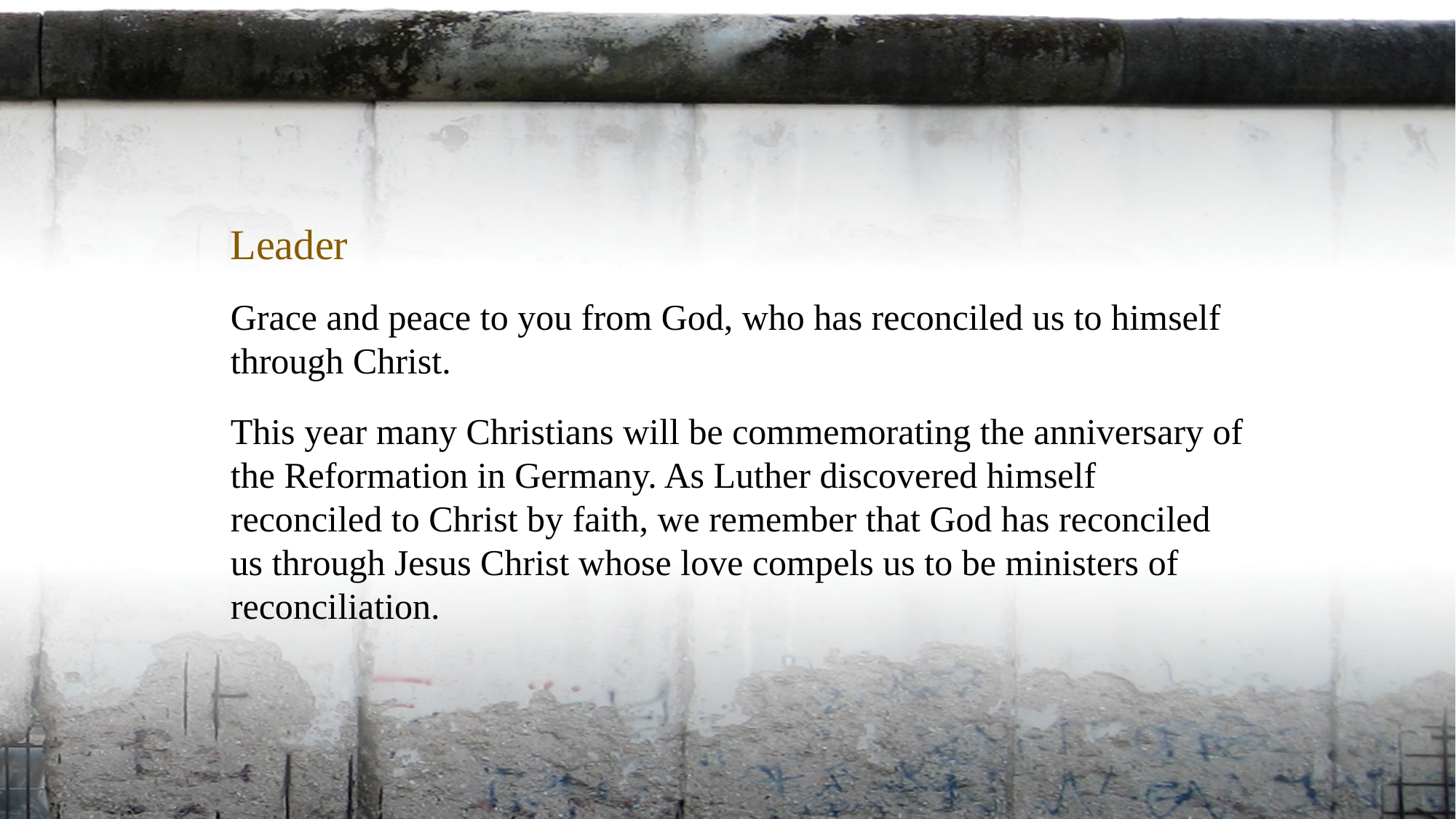

Leader
Grace and peace to you from God, who has reconciled us to himself through Christ.
This year many Christians will be commemorating the anniversary of the Reformation in Germany. As Luther discovered himself reconciled to Christ by faith, we remember that God has reconciled us through Jesus Christ whose love compels us to be ministers of reconciliation.